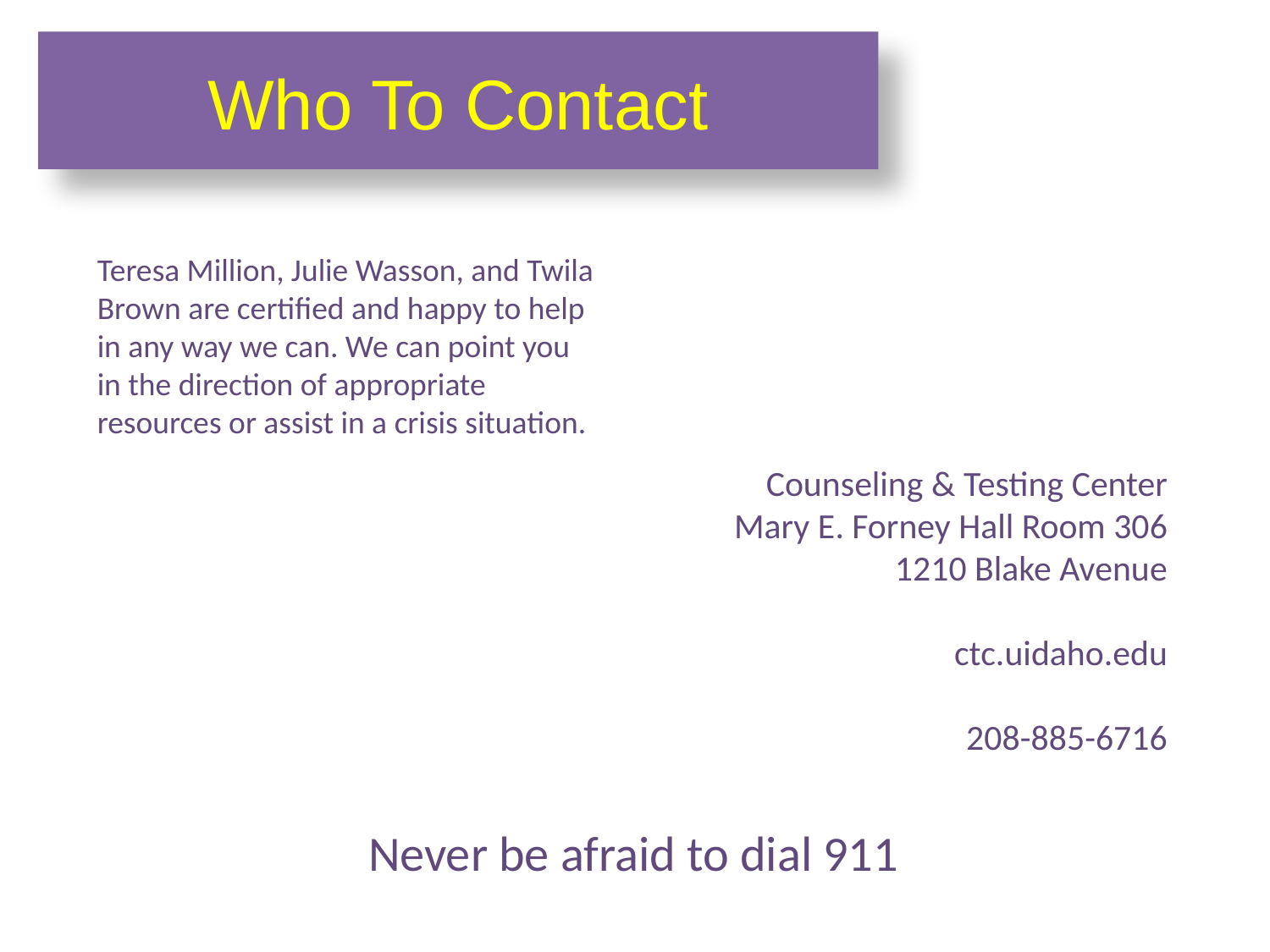

Who To Contact
Teresa Million, Julie Wasson, and Twila Brown are certified and happy to help in any way we can. We can point you in the direction of appropriate resources or assist in a crisis situation.
Counseling & Testing Center
Mary E. Forney Hall Room 306
1210 Blake Avenue

ctc.uidaho.edu

208-885-6716
Never be afraid to dial 911